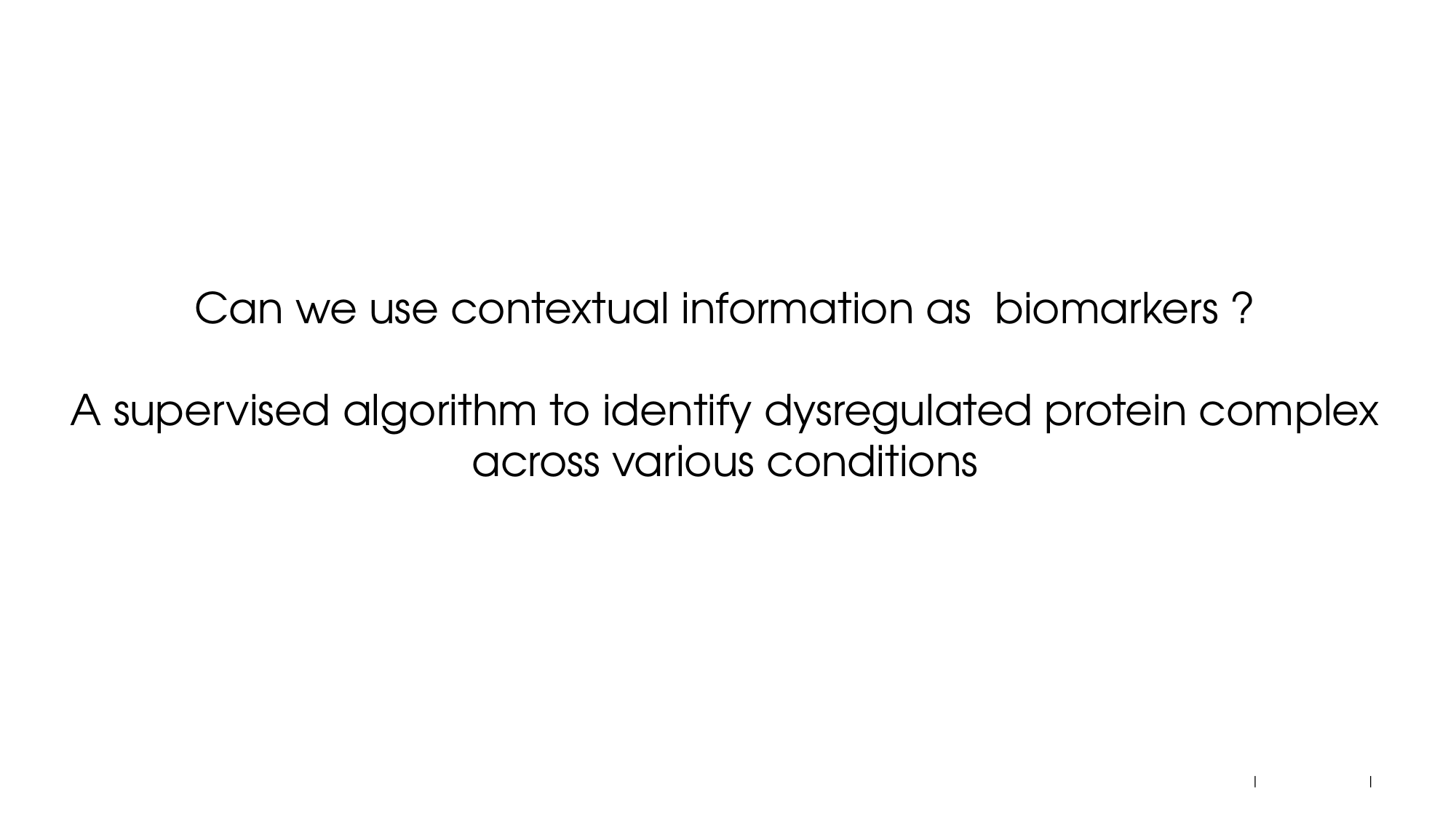

# Can we use contextual information as  biomarkers ? A supervised algorithm to identify dysregulated protein complex across various conditions